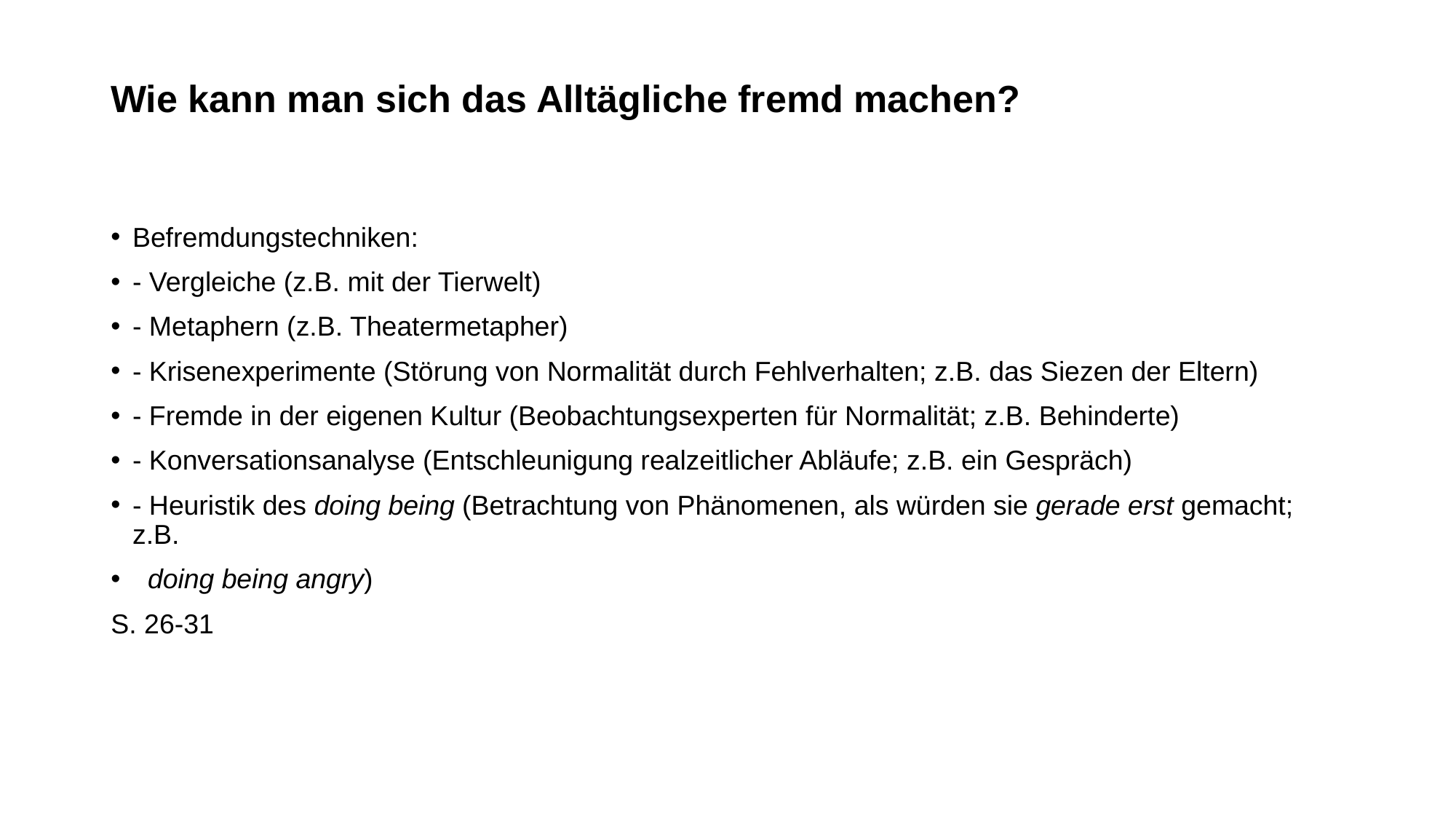

# Wie kann man sich das Alltägliche fremd machen?
Befremdungstechniken:
- Vergleiche (z.B. mit der Tierwelt)
- Metaphern (z.B. Theatermetapher)
- Krisenexperimente (Störung von Normalität durch Fehlverhalten; z.B. das Siezen der Eltern)
- Fremde in der eigenen Kultur (Beobachtungsexperten für Normalität; z.B. Behinderte)
- Konversationsanalyse (Entschleunigung realzeitlicher Abläufe; z.B. ein Gespräch)
- Heuristik des doing being (Betrachtung von Phänomenen, als würden sie gerade erst gemacht; z.B.
  doing being angry)
S. 26-31